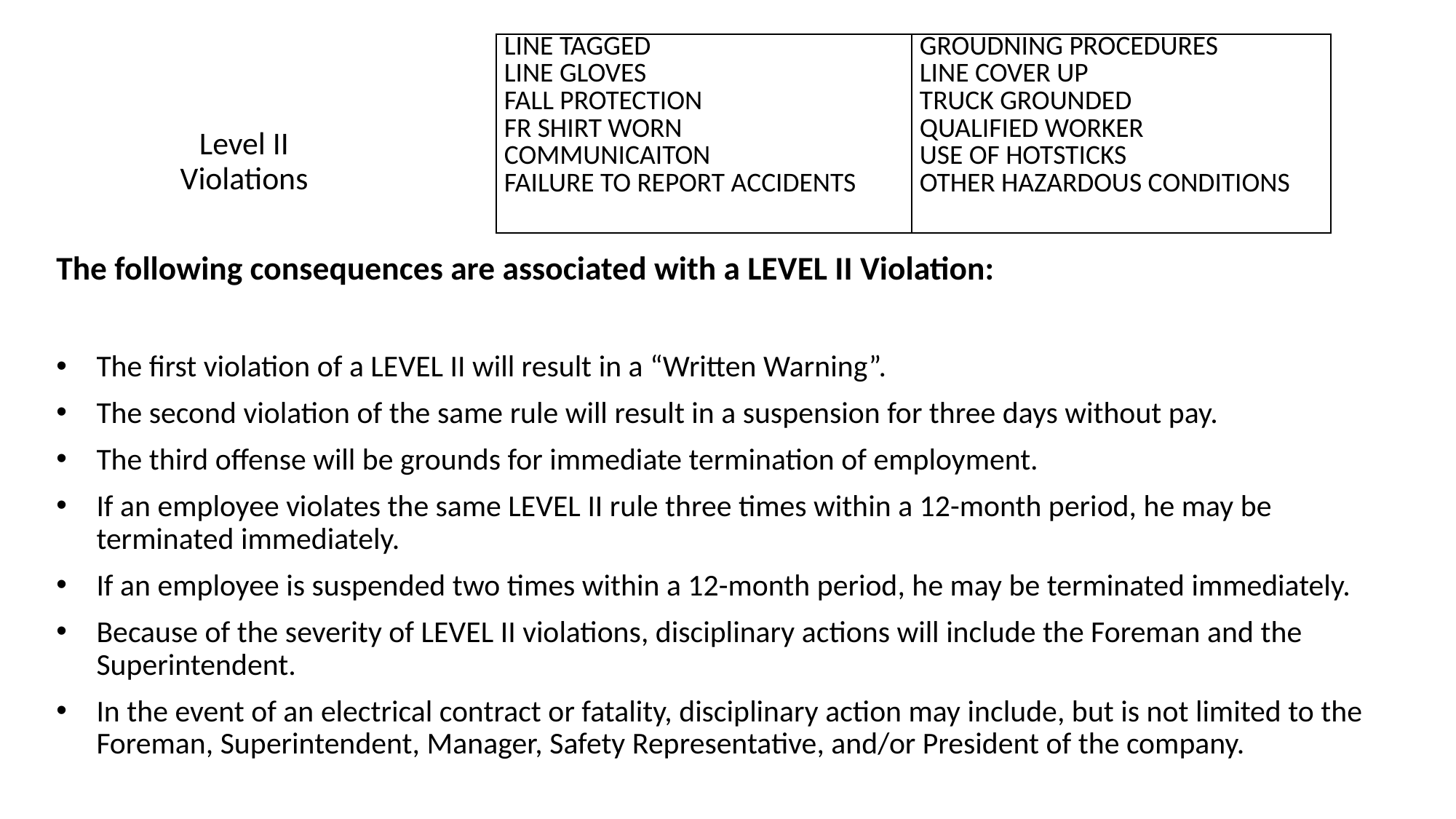

| LINE TAGGED LINE GLOVES FALL PROTECTION FR SHIRT WORN COMMUNICAITON FAILURE TO REPORT ACCIDENTS | GROUDNING PROCEDURES LINE COVER UP TRUCK GROUNDED QUALIFIED WORKER USE OF HOTSTICKS OTHER HAZARDOUS CONDITIONS |
| --- | --- |
# Level II Violations
The following consequences are associated with a LEVEL II Violation:

The first violation of a LEVEL II will result in a “Written Warning”.
The second violation of the same rule will result in a suspension for three days without pay.
The third offense will be grounds for immediate termination of employment.
If an employee violates the same LEVEL II rule three times within a 12-month period, he may be terminated immediately.
If an employee is suspended two times within a 12-month period, he may be terminated immediately.
Because of the severity of LEVEL II violations, disciplinary actions will include the Foreman and the Superintendent.
In the event of an electrical contract or fatality, disciplinary action may include, but is not limited to the Foreman, Superintendent, Manager, Safety Representative, and/or President of the company.